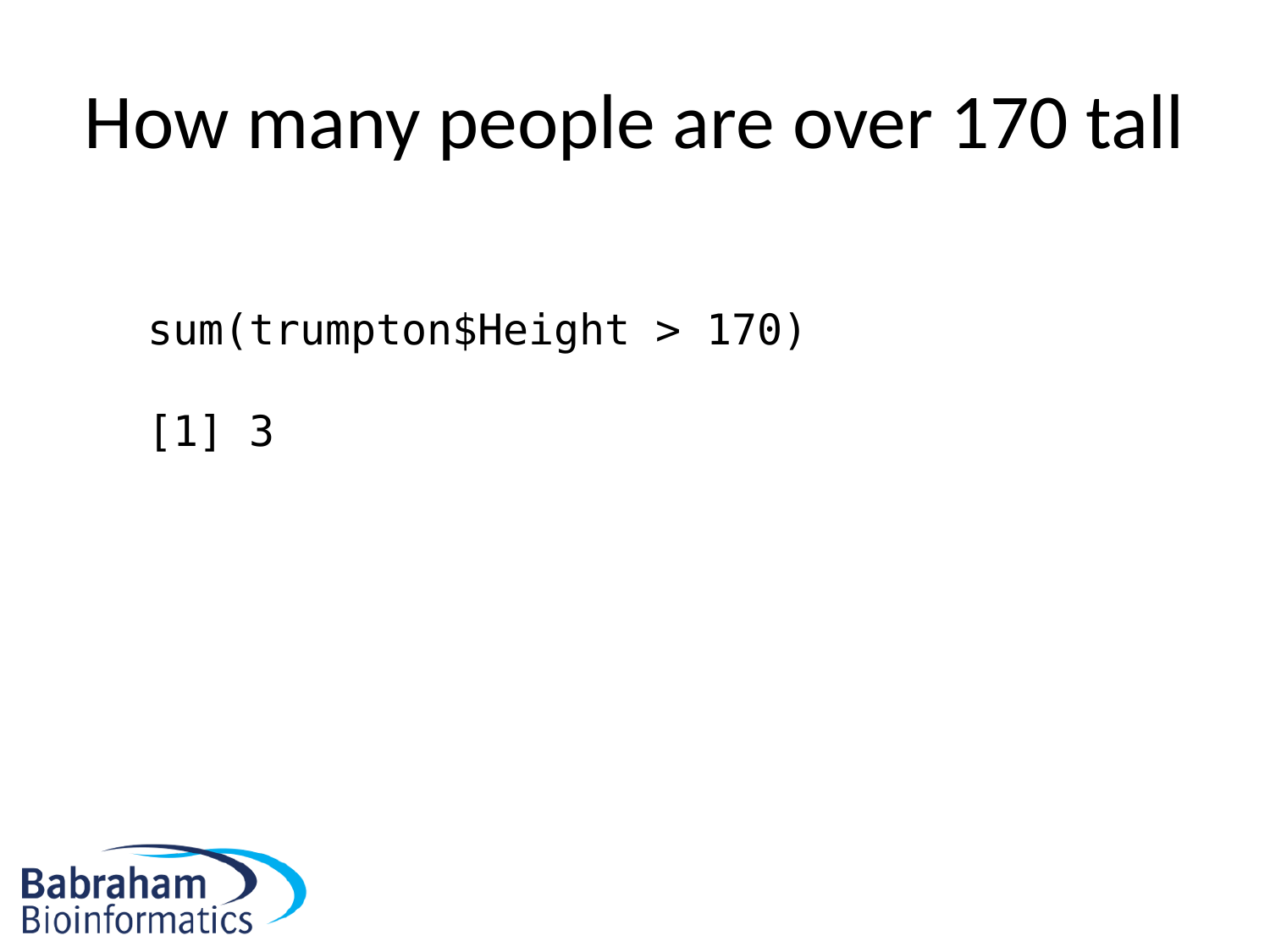

# How many people are over 170 tall
sum(trumpton$Height > 170)

[1] 3